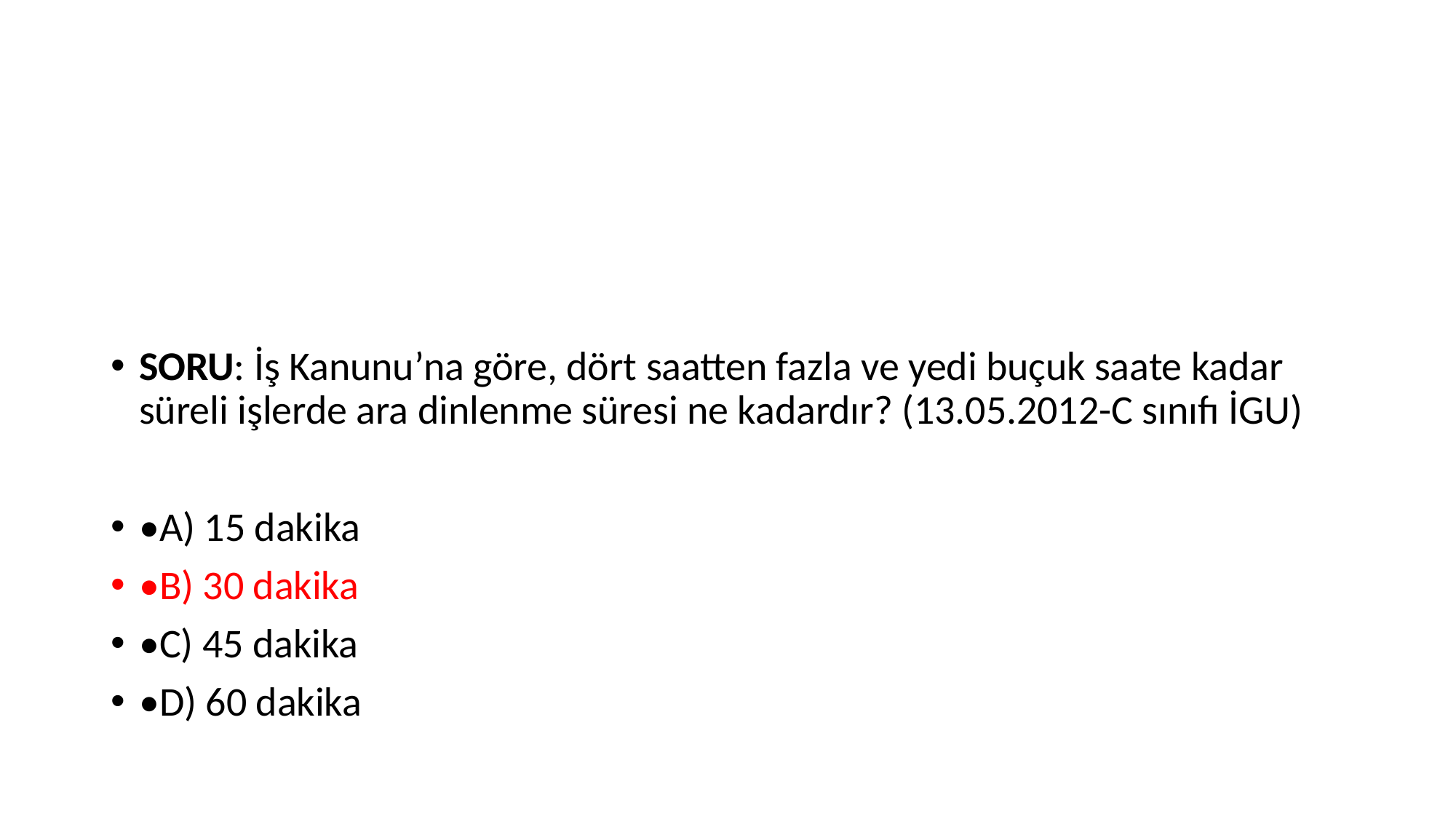

SORU: İş Kanunu’na göre, dört saatten fazla ve yedi buçuk saate kadar süreli işlerde ara dinlenme süresi ne kadardır? (13.05.2012-C sınıfı İGU)

•A) 15 dakika
•B) 30 dakika
•C) 45 dakika
•D) 60 dakika